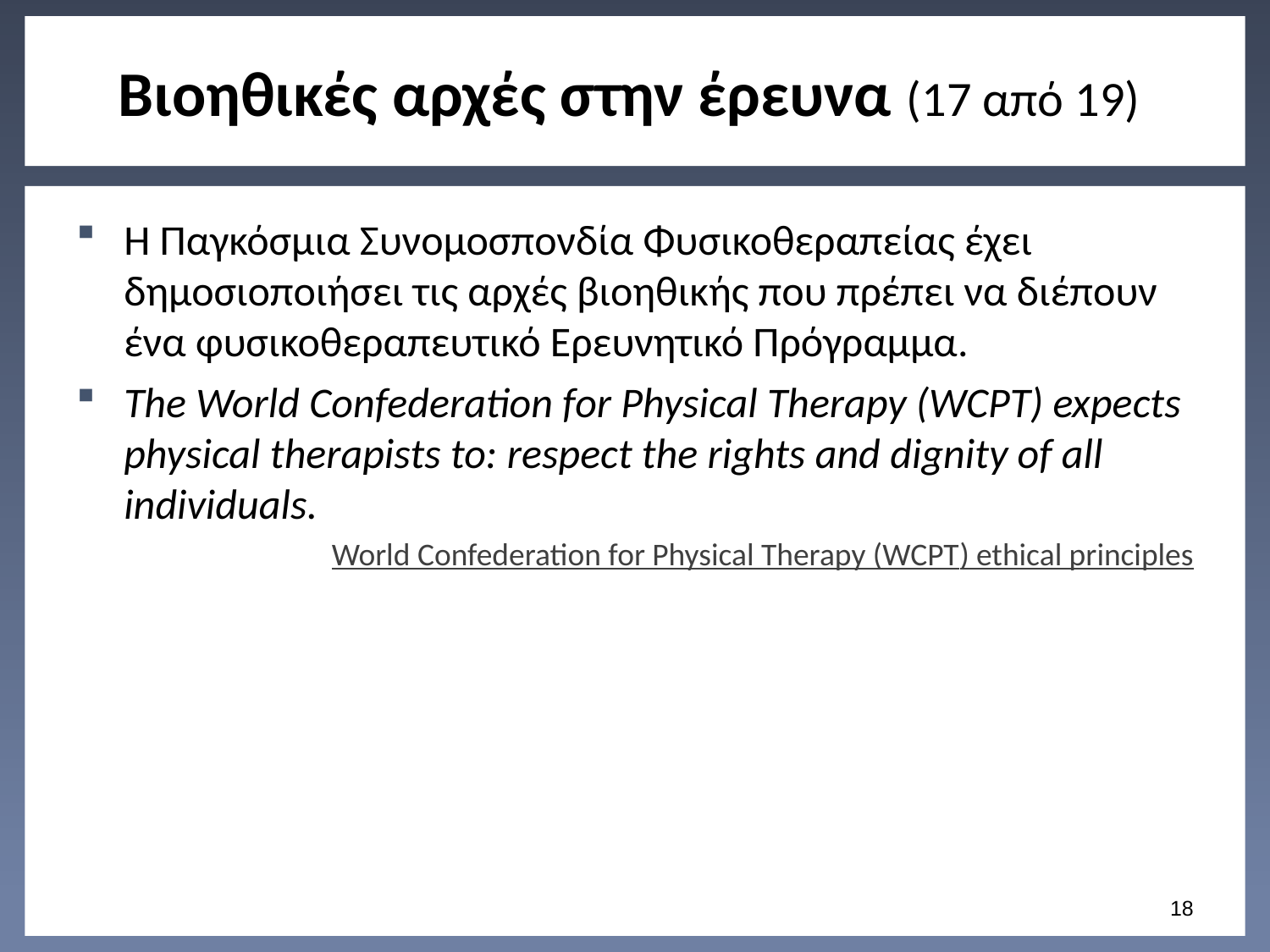

# Βιοηθικές αρχές στην έρευνα (17 από 19)
Η Παγκόσμια Συνομοσπονδία Φυσικοθεραπείας έχει δημοσιοποιήσει τις αρχές βιοηθικής που πρέπει να διέπουν ένα φυσικοθεραπευτικό Ερευνητικό Πρόγραμμα.
The World Confederation for Physical Therapy (WCPT) expects physical therapists to: respect the rights and dignity of all individuals.
World Confederation for Physical Therapy (WCPT) ethical principles

18